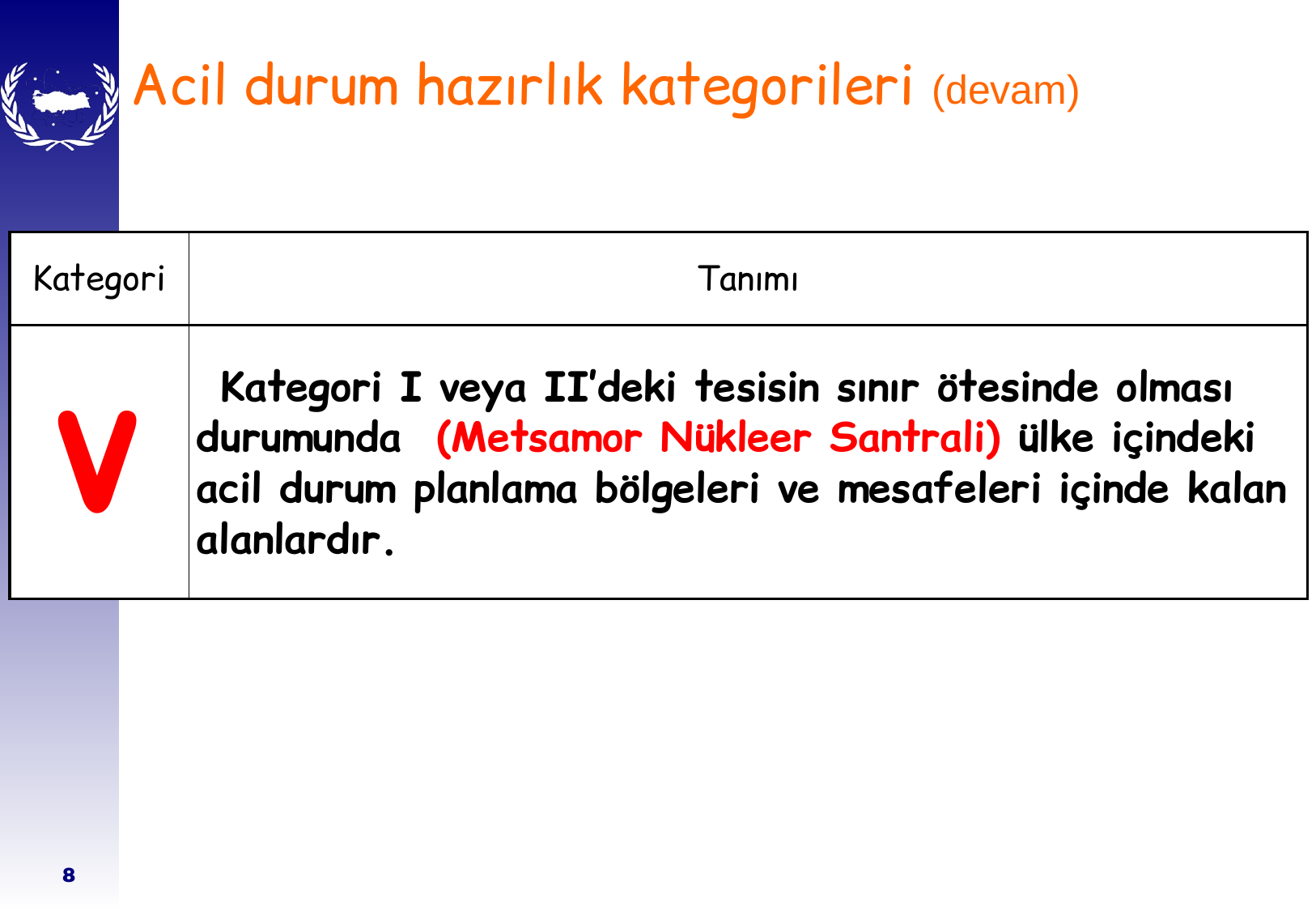

Acil durum hazırlık kategorileri (devam)
| Kategori | Tanımı |
| --- | --- |
| V | Kategori I veya II’deki tesisin sınır ötesinde olması durumunda (Metsamor Nükleer Santrali) ülke içindeki acil durum planlama bölgeleri ve mesafeleri içinde kalan alanlardır. |
8